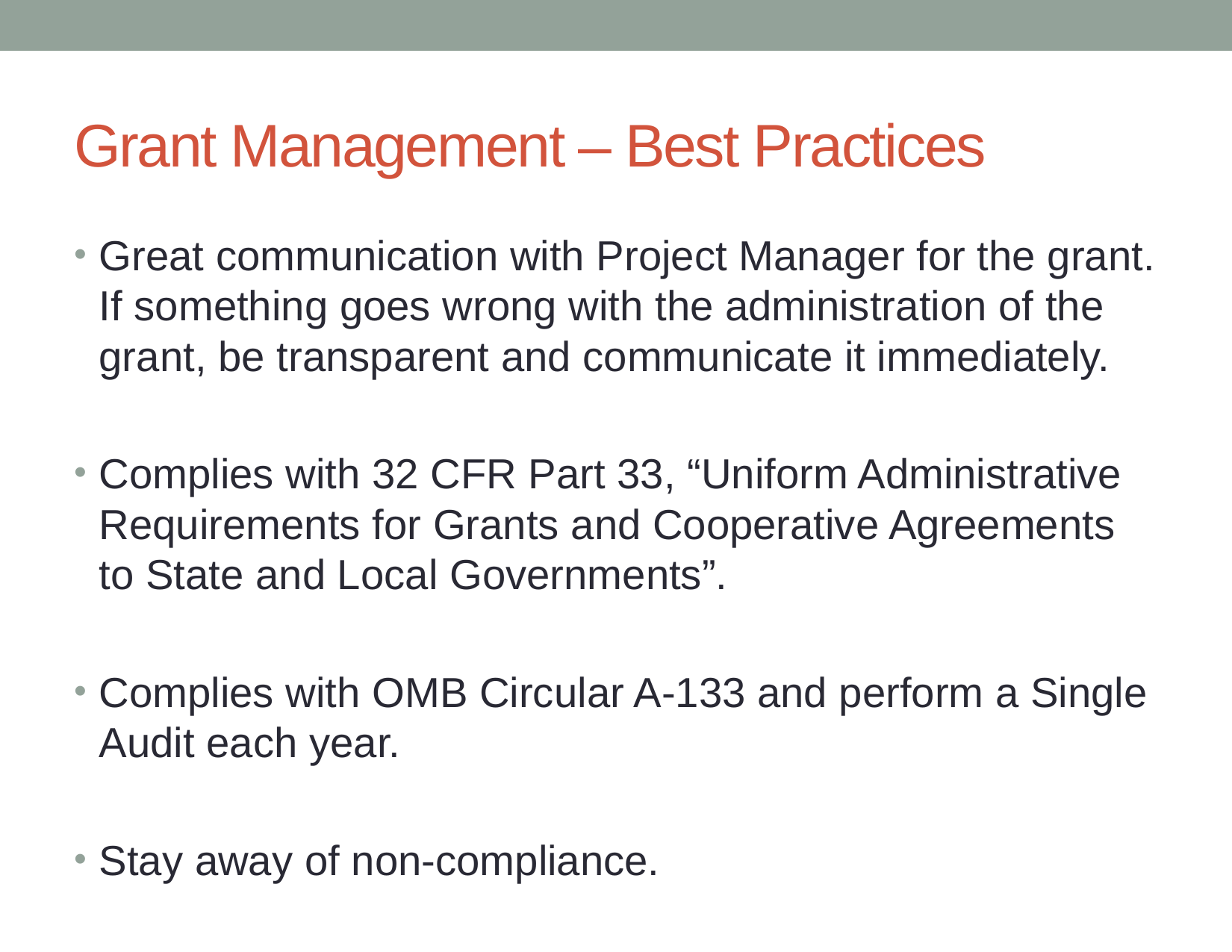

# Grant Management – Best Practices
Great communication with Project Manager for the grant. If something goes wrong with the administration of the grant, be transparent and communicate it immediately.

Complies with 32 CFR Part 33, “Uniform Administrative Requirements for Grants and Cooperative Agreements to State and Local Governments”.

Complies with OMB Circular A-133 and perform a Single Audit each year.

Stay away of non-compliance.